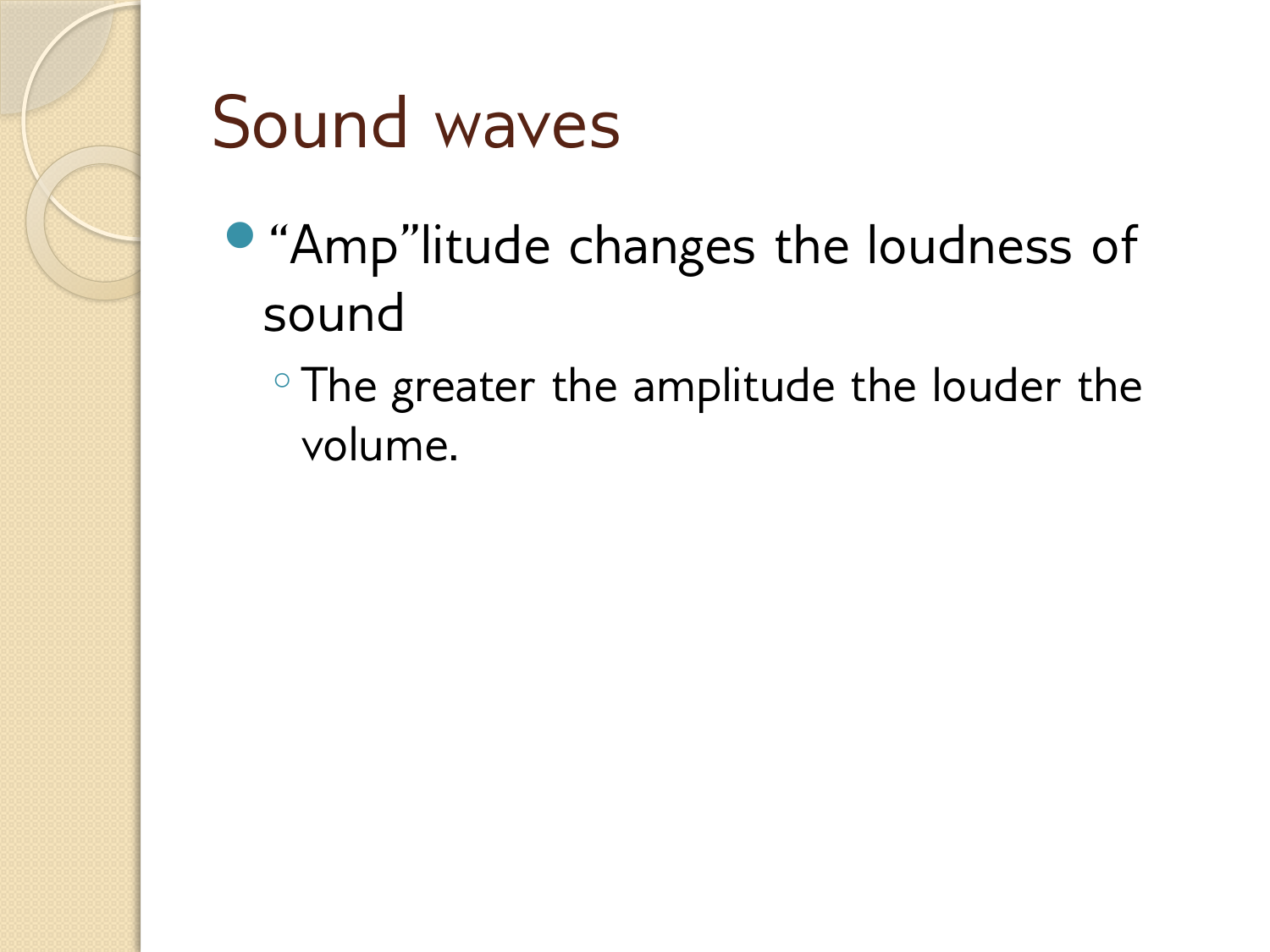

# Sound waves
“Amp”litude changes the loudness of sound
The greater the amplitude the louder the volume.